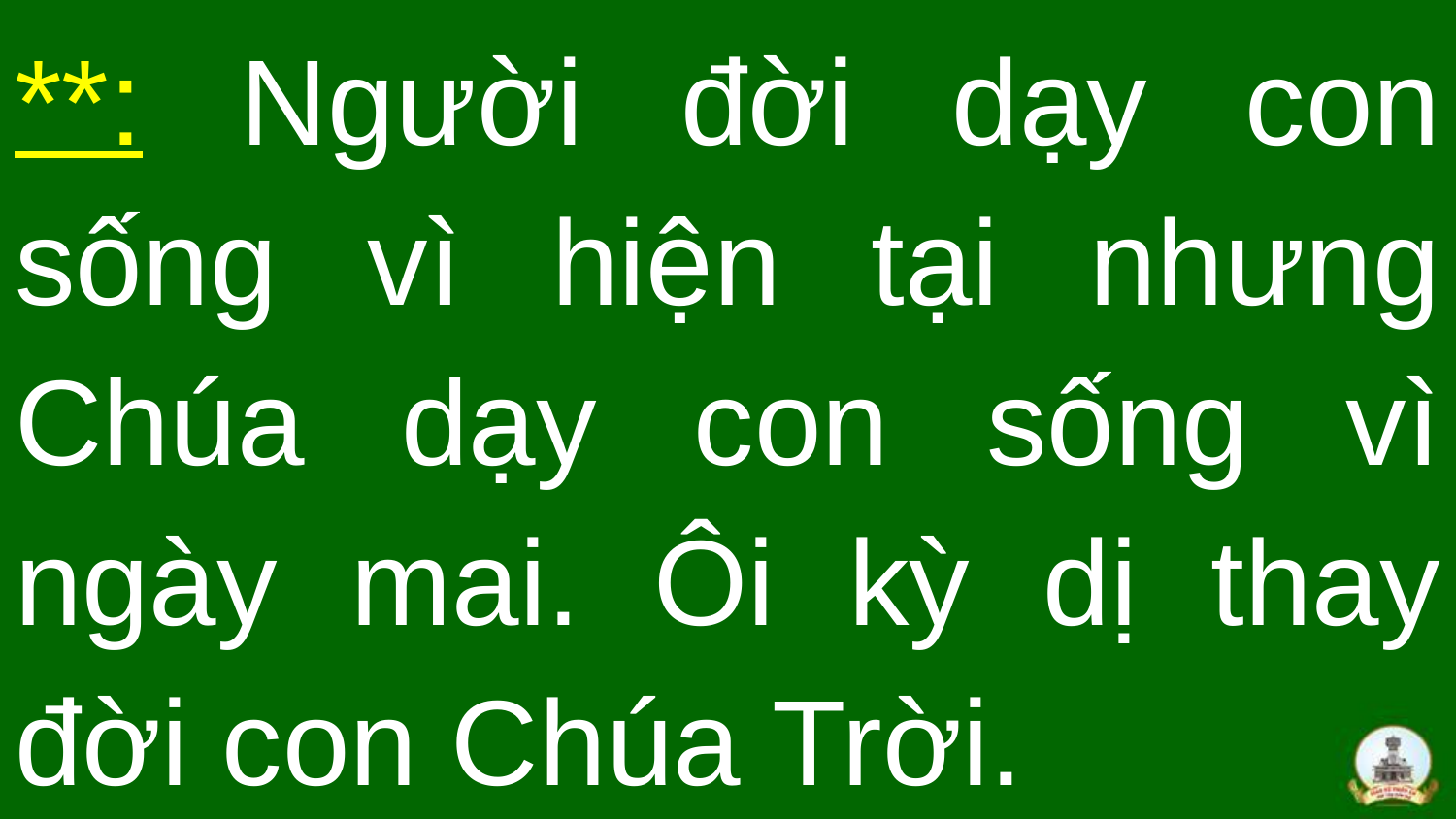

# **: Người đời dạy con sống vì hiện tại nhưng Chúa dạy con sống vì ngày mai. Ôi kỳ dị thay đời con Chúa Trời.